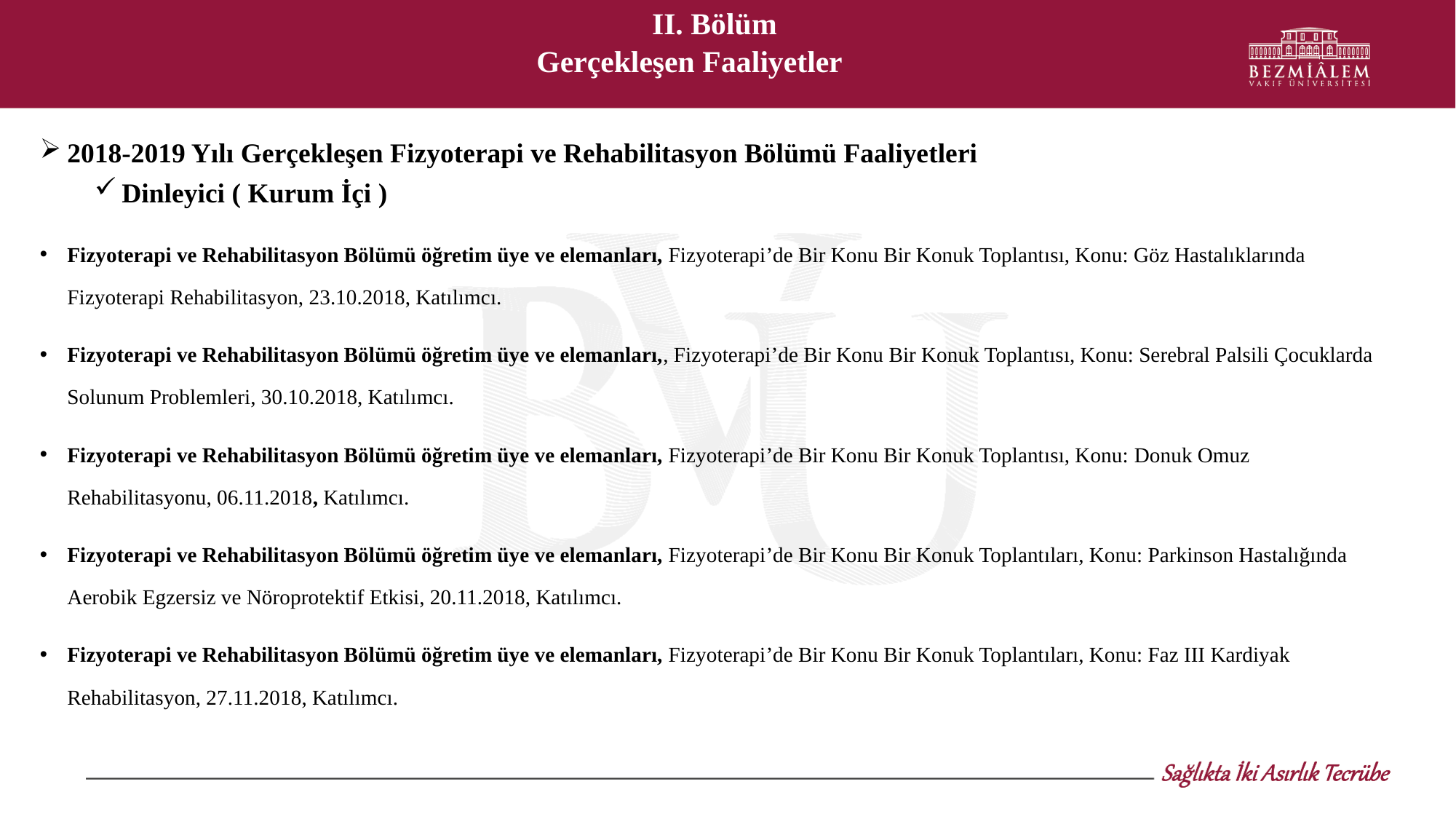

II. Bölüm
Gerçekleşen Faaliyetler

2018-2019 Yılı Gerçekleşen Fizyoterapi ve Rehabilitasyon Bölümü Faaliyetleri
Dinleyici ( Kurum İçi )
Fizyoterapi ve Rehabilitasyon Bölümü öğretim üye ve elemanları, Fizyoterapi’de Bir Konu Bir Konuk Toplantısı, Konu: Göz Hastalıklarında Fizyoterapi Rehabilitasyon, 23.10.2018, Katılımcı.
Fizyoterapi ve Rehabilitasyon Bölümü öğretim üye ve elemanları,, Fizyoterapi’de Bir Konu Bir Konuk Toplantısı, Konu: Serebral Palsili Çocuklarda Solunum Problemleri, 30.10.2018, Katılımcı.
Fizyoterapi ve Rehabilitasyon Bölümü öğretim üye ve elemanları, Fizyoterapi’de Bir Konu Bir Konuk Toplantısı, Konu: Donuk Omuz Rehabilitasyonu, 06.11.2018, Katılımcı.
Fizyoterapi ve Rehabilitasyon Bölümü öğretim üye ve elemanları, Fizyoterapi’de Bir Konu Bir Konuk Toplantıları, Konu: Parkinson Hastalığında Aerobik Egzersiz ve Nöroprotektif Etkisi, 20.11.2018, Katılımcı.
Fizyoterapi ve Rehabilitasyon Bölümü öğretim üye ve elemanları, Fizyoterapi’de Bir Konu Bir Konuk Toplantıları, Konu: Faz III Kardiyak Rehabilitasyon, 27.11.2018, Katılımcı.